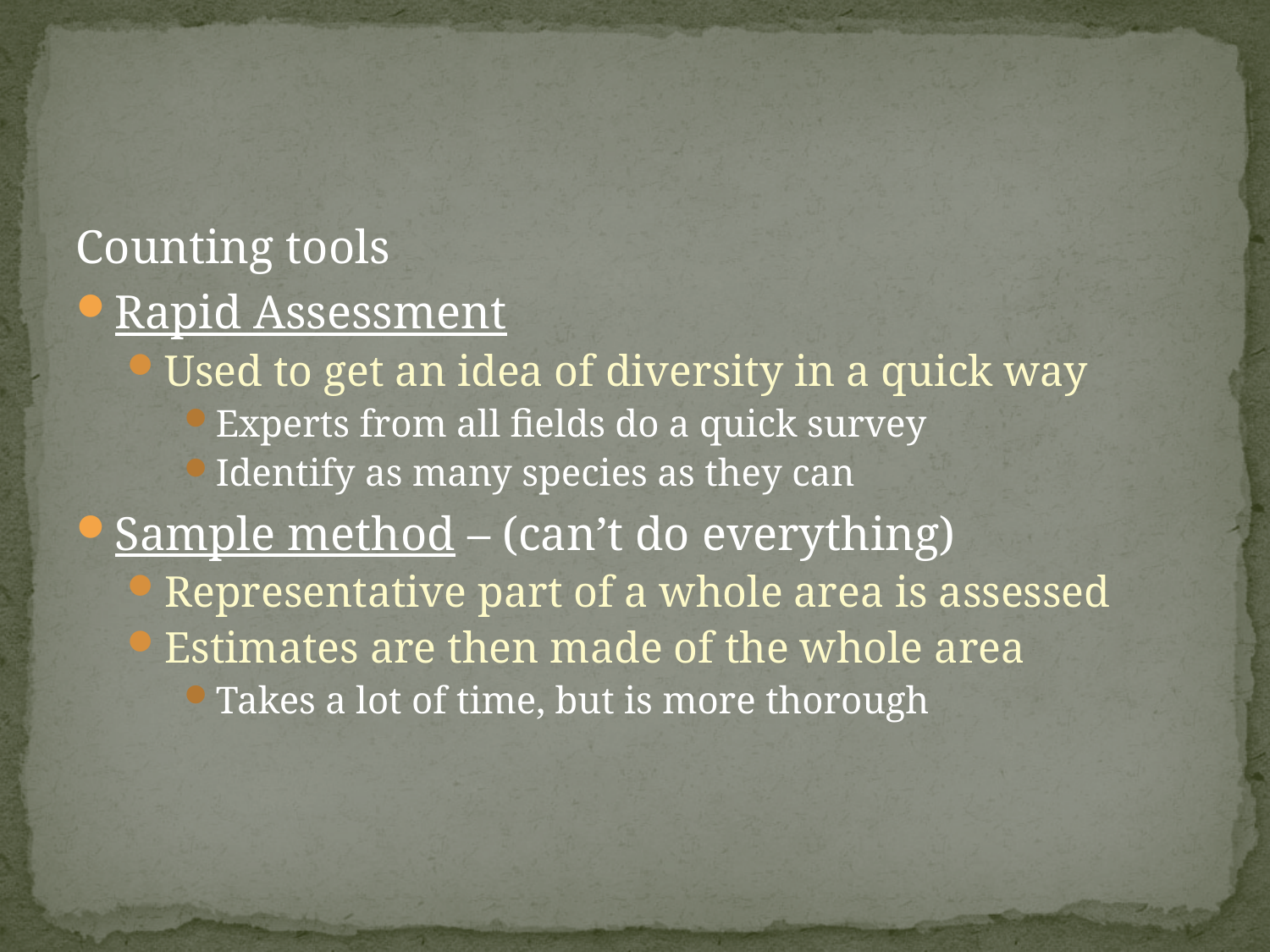

#
Counting tools
Rapid Assessment
Used to get an idea of diversity in a quick way
Experts from all fields do a quick survey
Identify as many species as they can
Sample method – (can’t do everything)
Representative part of a whole area is assessed
Estimates are then made of the whole area
Takes a lot of time, but is more thorough